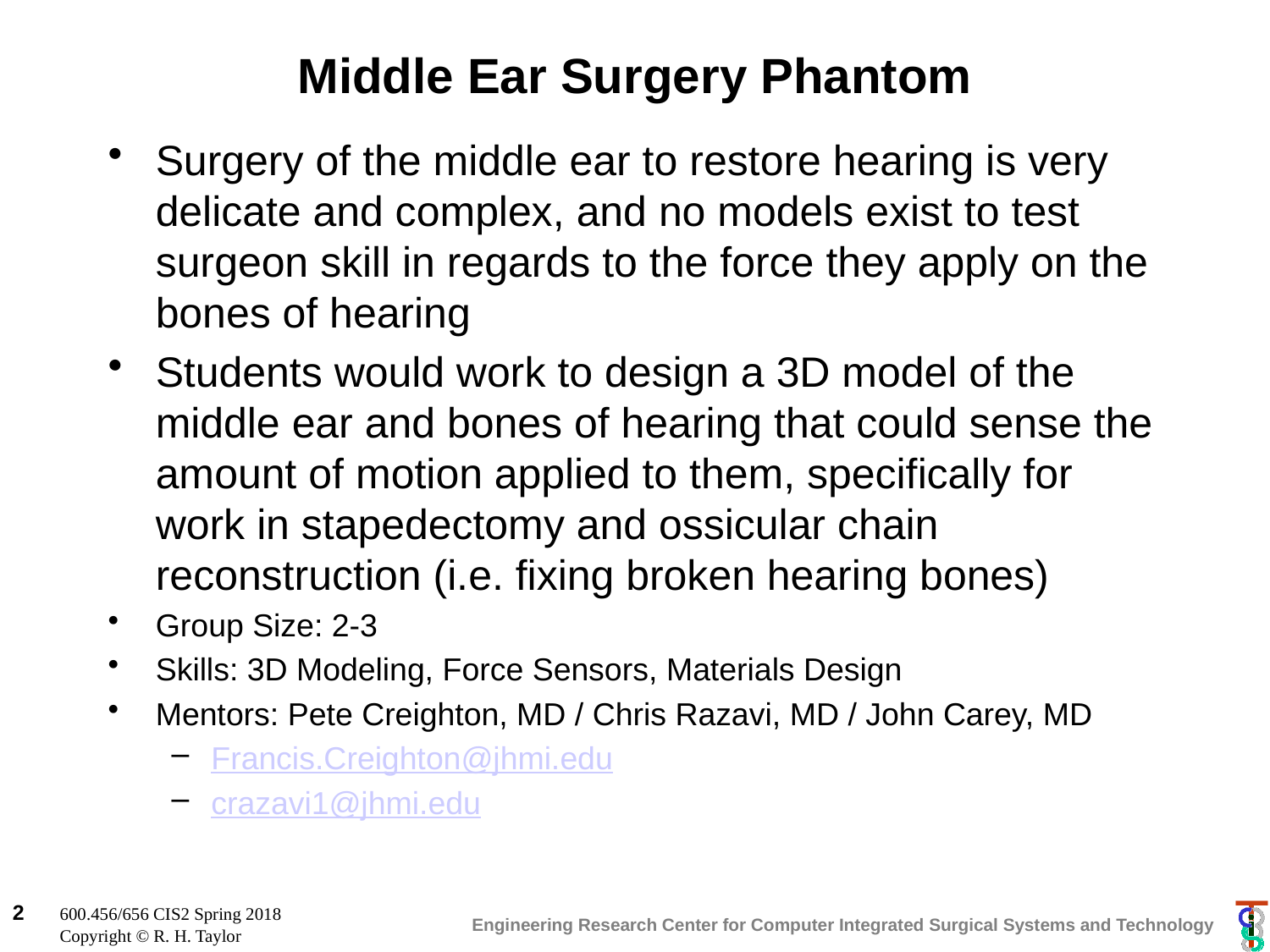

# Middle Ear Surgery Phantom
Surgery of the middle ear to restore hearing is very delicate and complex, and no models exist to test surgeon skill in regards to the force they apply on the bones of hearing
Students would work to design a 3D model of the middle ear and bones of hearing that could sense the amount of motion applied to them, specifically for work in stapedectomy and ossicular chain reconstruction (i.e. fixing broken hearing bones)
Group Size: 2-3
Skills: 3D Modeling, Force Sensors, Materials Design
Mentors: Pete Creighton, MD / Chris Razavi, MD / John Carey, MD
Francis.Creighton@jhmi.edu
crazavi1@jhmi.edu